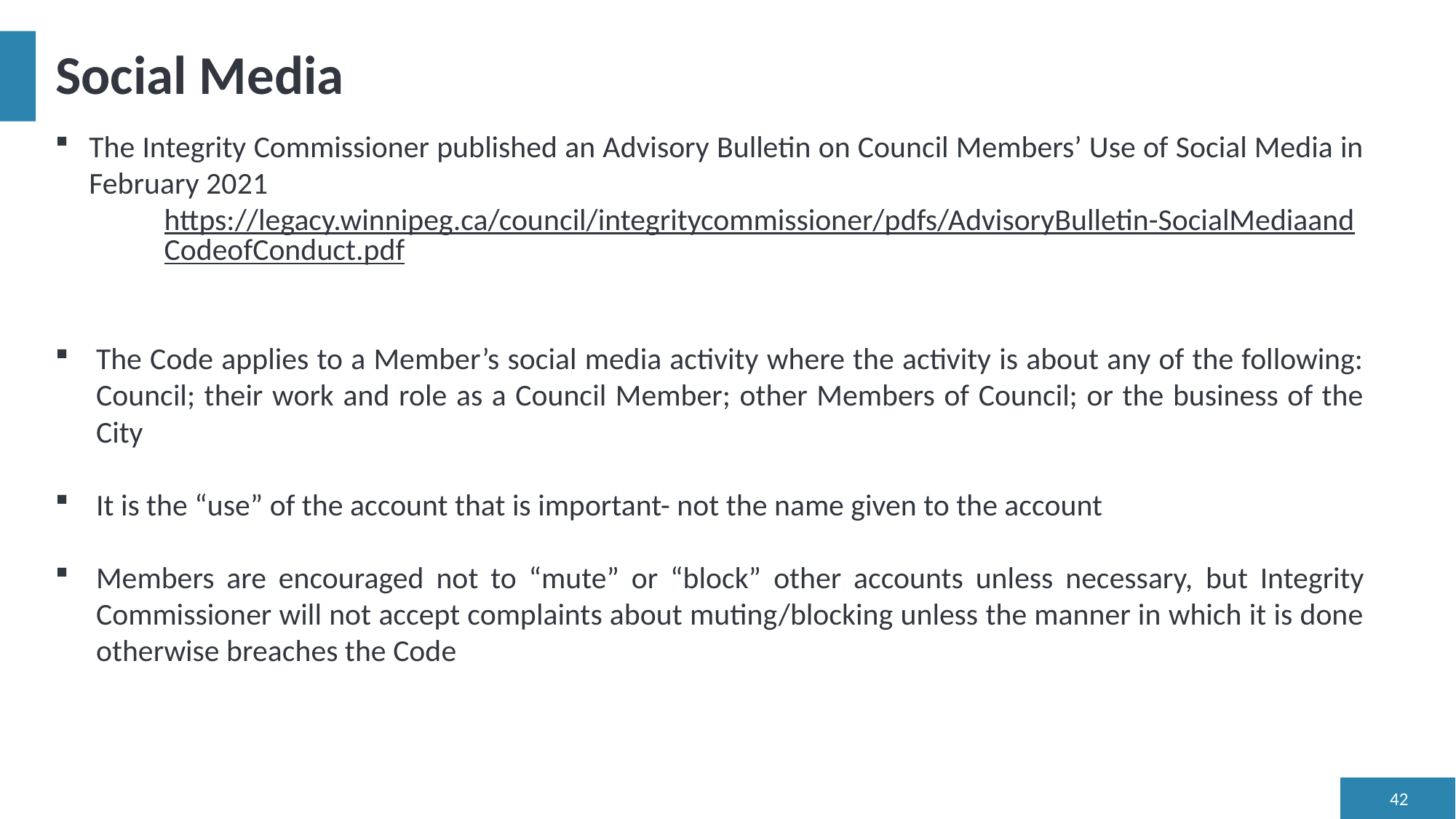

# Social Media
The Integrity Commissioner published an Advisory Bulletin on Council Members’ Use of Social Media in February 2021
https://legacy.winnipeg.ca/council/integritycommissioner/pdfs/AdvisoryBulletin-SocialMediaandCodeofConduct.pdf

The Code applies to a Member’s social media activity where the activity is about any of the following: Council; their work and role as a Council Member; other Members of Council; or the business of the City

It is the “use” of the account that is important- not the name given to the account

Members are encouraged not to “mute” or “block” other accounts unless necessary, but Integrity Commissioner will not accept complaints about muting/blocking unless the manner in which it is done otherwise breaches the Code
42